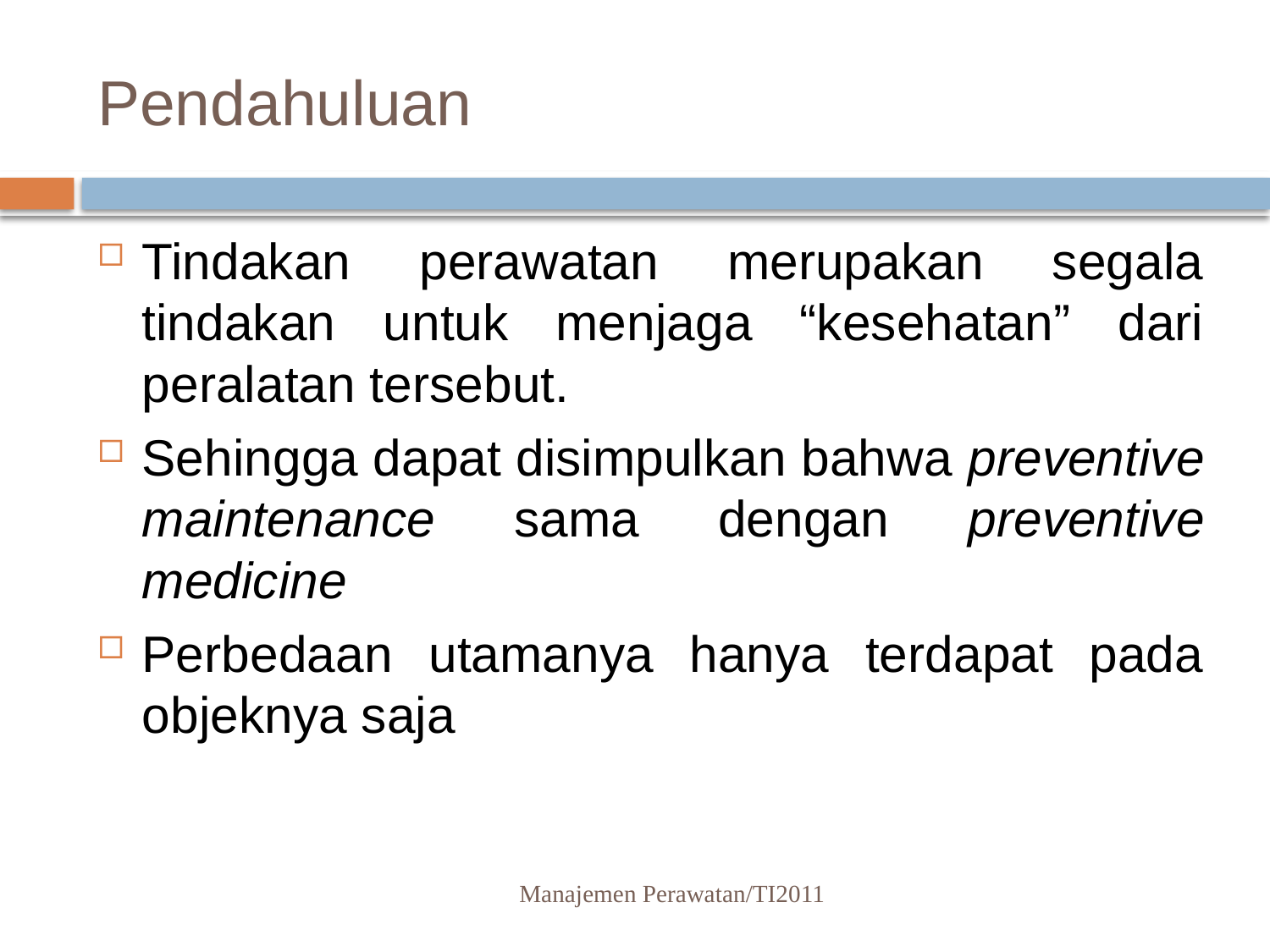

# Pendahuluan
Tindakan perawatan merupakan segala tindakan untuk menjaga “kesehatan” dari peralatan tersebut.
Sehingga dapat disimpulkan bahwa preventive maintenance sama dengan preventive medicine
Perbedaan utamanya hanya terdapat pada objeknya saja
Manajemen Perawatan/TI2011